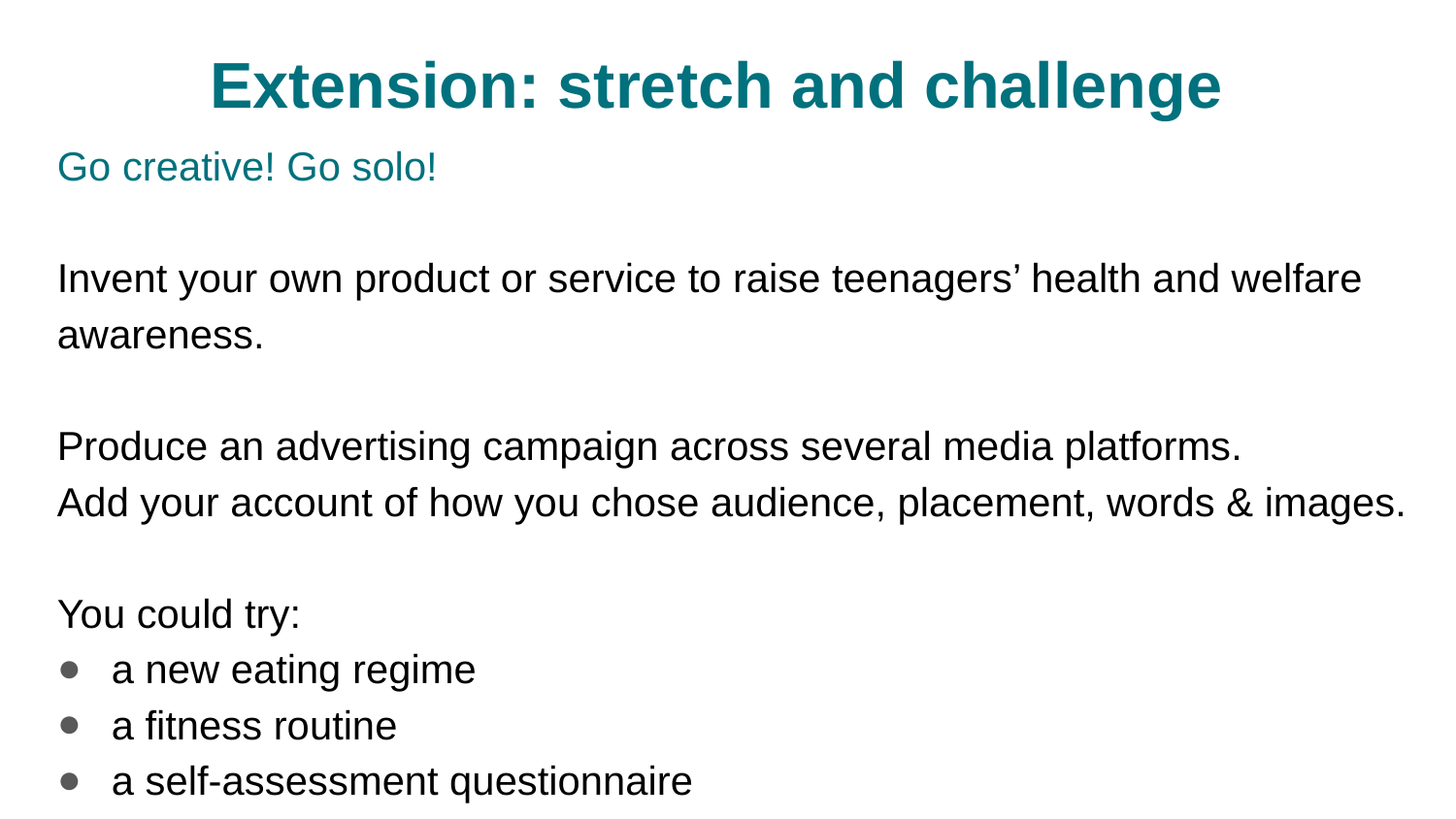

# Extension: stretch and challenge
Go creative! Go solo!

Invent your own product or service to raise teenagers’ health and welfare awareness.

Produce an advertising campaign across several media platforms.
Add your account of how you chose audience, placement, words & images.

You could try:
a new eating regime
a fitness routine
a self-assessment questionnaire